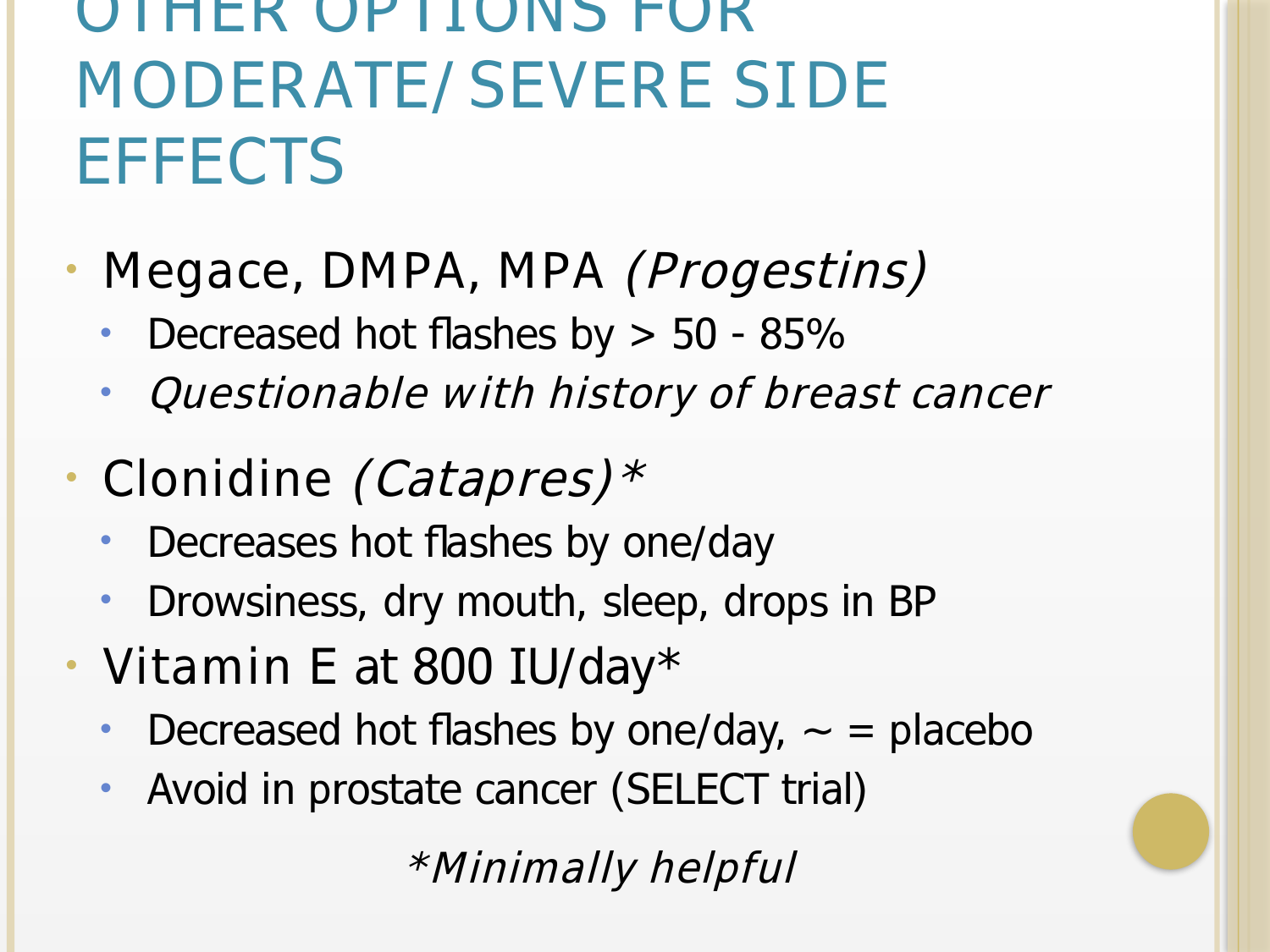

# Other Options for Moderate/Severe Side Effects
Megace, DMPA, MPA (Progestins)
Decreased hot flashes by > 50 - 85%
Questionable with history of breast cancer

Clonidine (Catapres)*
Decreases hot flashes by one/day
Drowsiness, dry mouth, sleep, drops in BP
Vitamin E at 800 IU/day*
Decreased hot flashes by one/day, ~ = placebo
Avoid in prostate cancer (SELECT trial)

*Minimally helpful